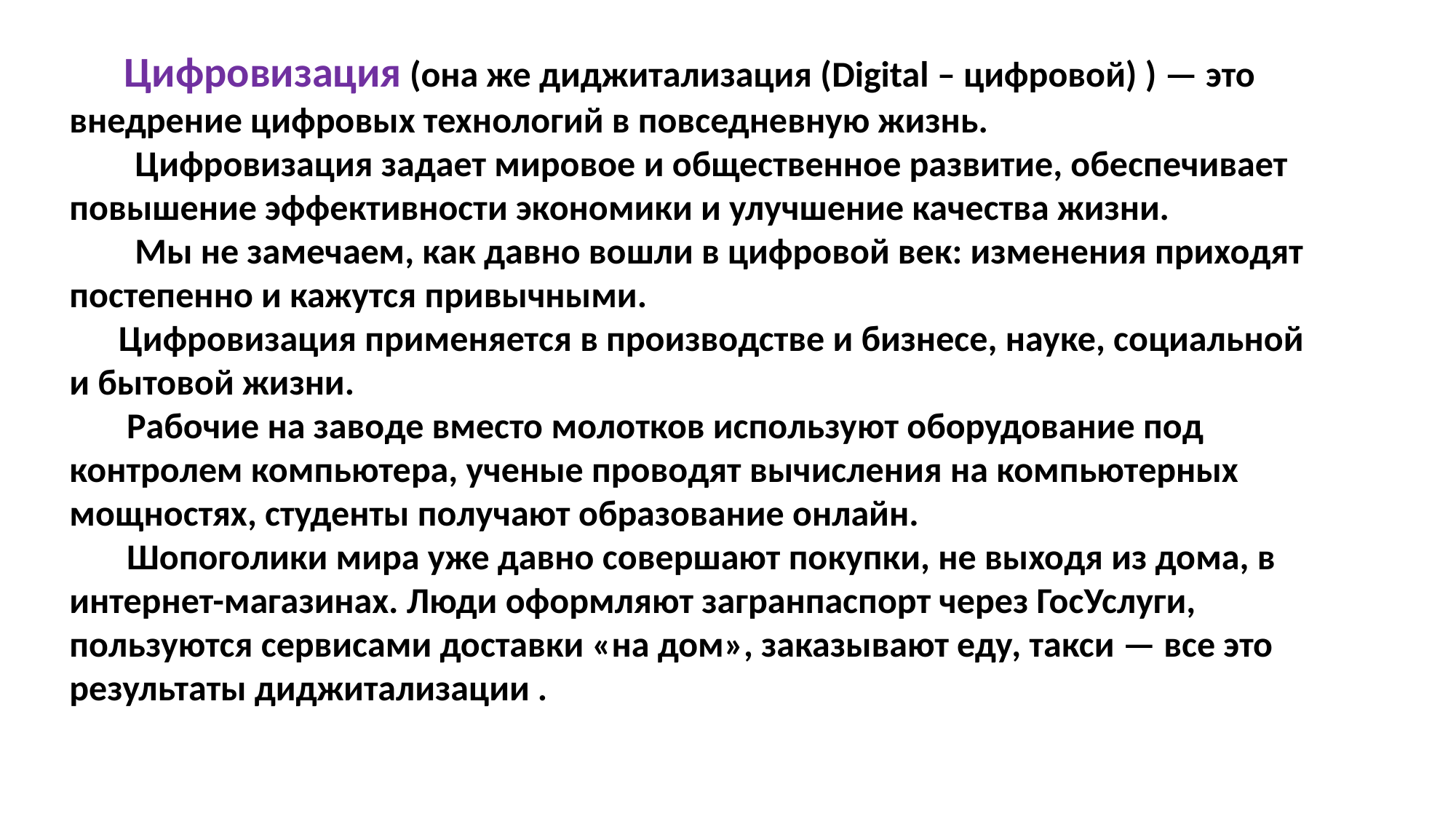

Цифровизация (она же диджитализация (Digital – цифровой) ) — это внедрение цифровых технологий в повседневную жизнь.
        Цифровизация задает мировое и общественное развитие, обеспечивает повышение эффективности экономики и улучшение качества жизни.
        Мы не замечаем, как давно вошли в цифровой век: изменения приходят постепенно и кажутся привычными.
      Цифровизация применяется в производстве и бизнесе, науке, социальной и бытовой жизни.
       Рабочие на заводе вместо молотков используют оборудование под контролем компьютера, ученые проводят вычисления на компьютерных мощностях, студенты получают образование онлайн.
       Шопоголики мира уже давно совершают покупки, не выходя из дома, в интернет-магазинах. Люди оформляют загранпаспорт через ГосУслуги, пользуются сервисами доставки «на дом», заказывают еду, такси — все это результаты диджитализации .